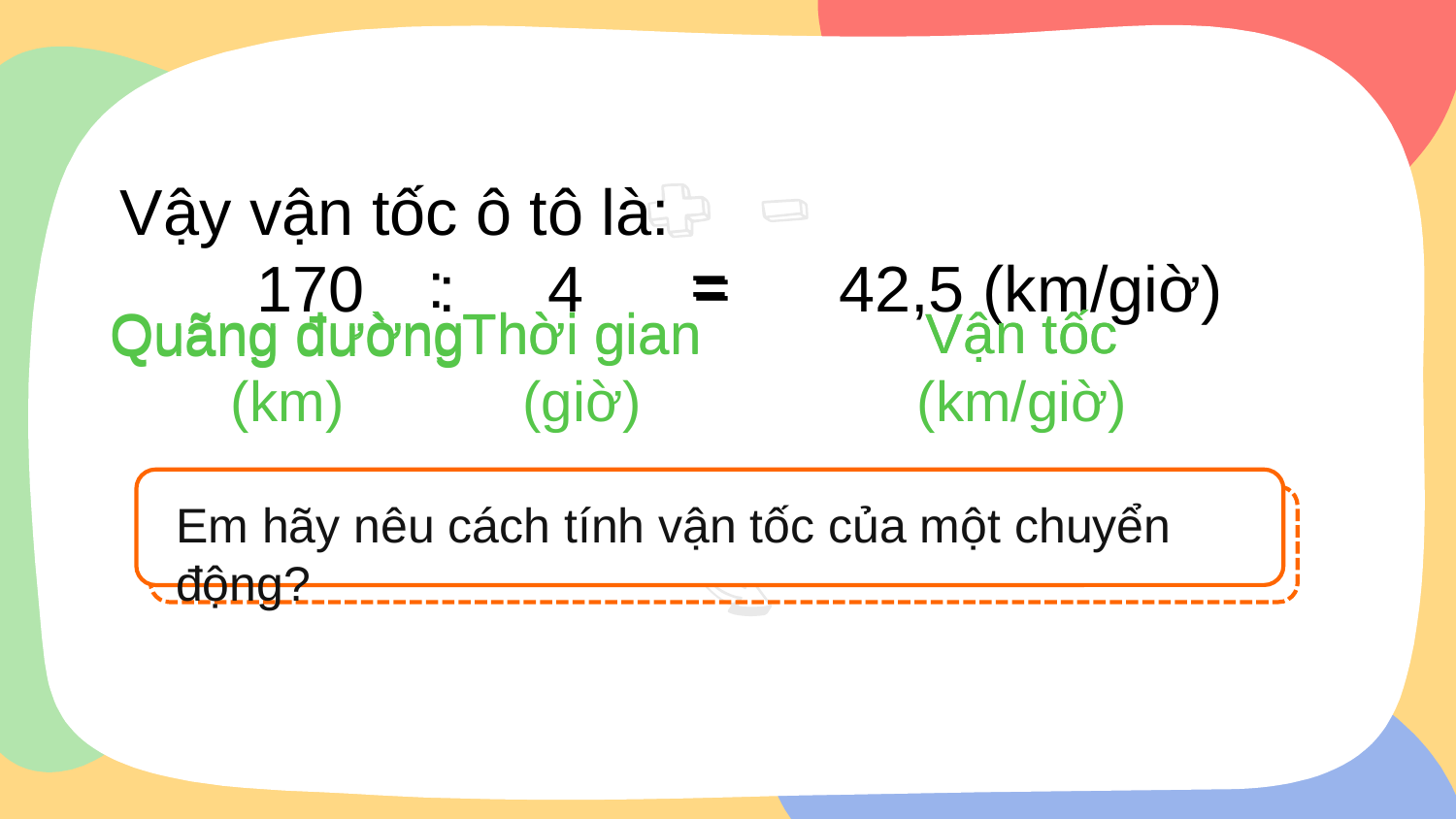

Vậy vận tốc ô tô là:
170	  :	4	=	42,5 (km/giờ)

:
=
Vận tốc
Quãng đường
(km)
Thời gian
(giờ)
Vận tốc
(km/giờ)
Thời gian
Quãng đường

Em hãy nêu cách tính vận tốc của một chuyển động?